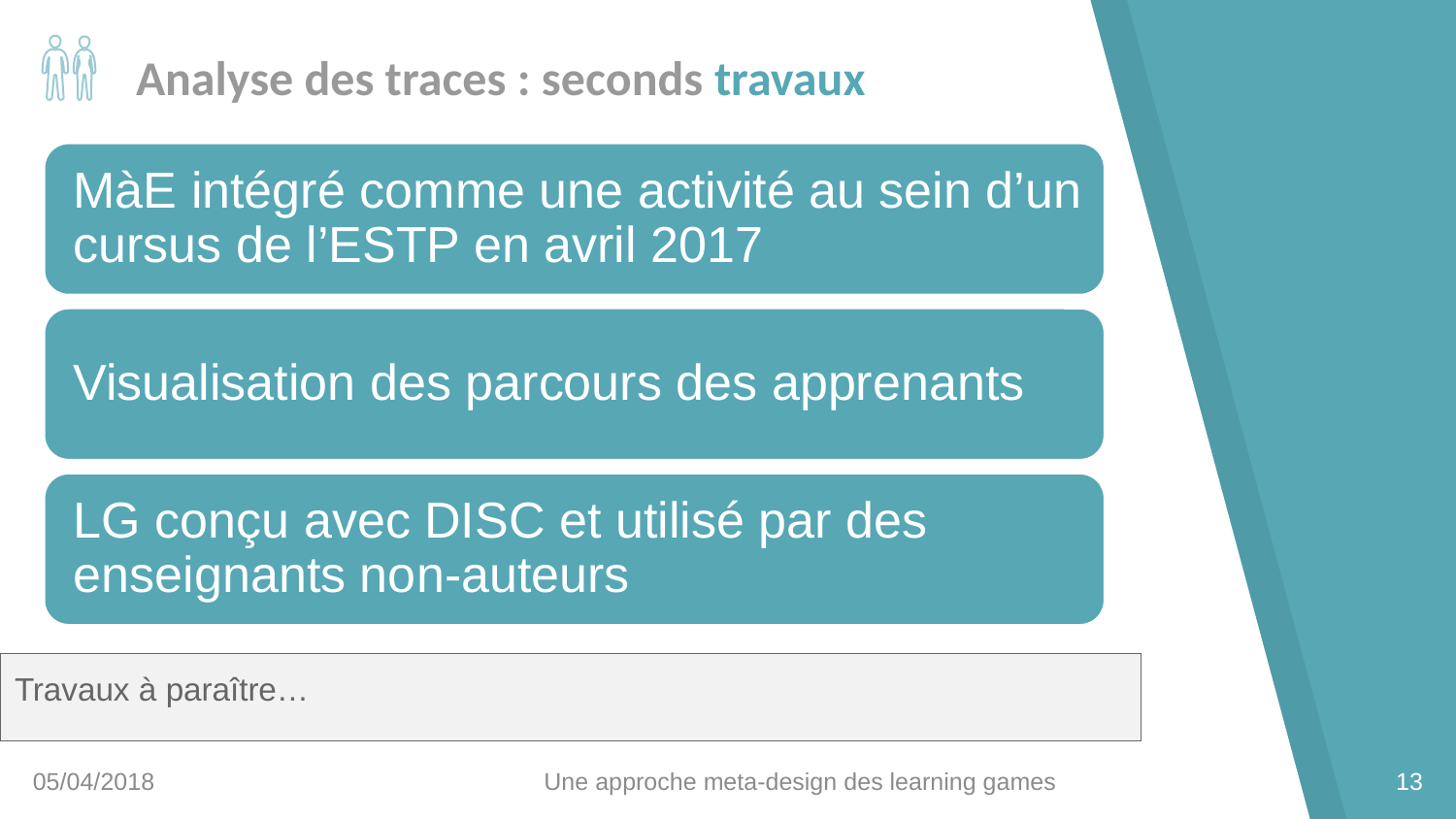

# Analyse des traces : seconds travaux
MàE intégré comme une activité au sein d’un cursus de l’ESTP en avril 2017
Visualisation des parcours des apprenants
LG conçu avec DISC et utilisé par des enseignants non-auteurs
Travaux à paraître…
05/04/2018
Une approche meta-design des learning games
13